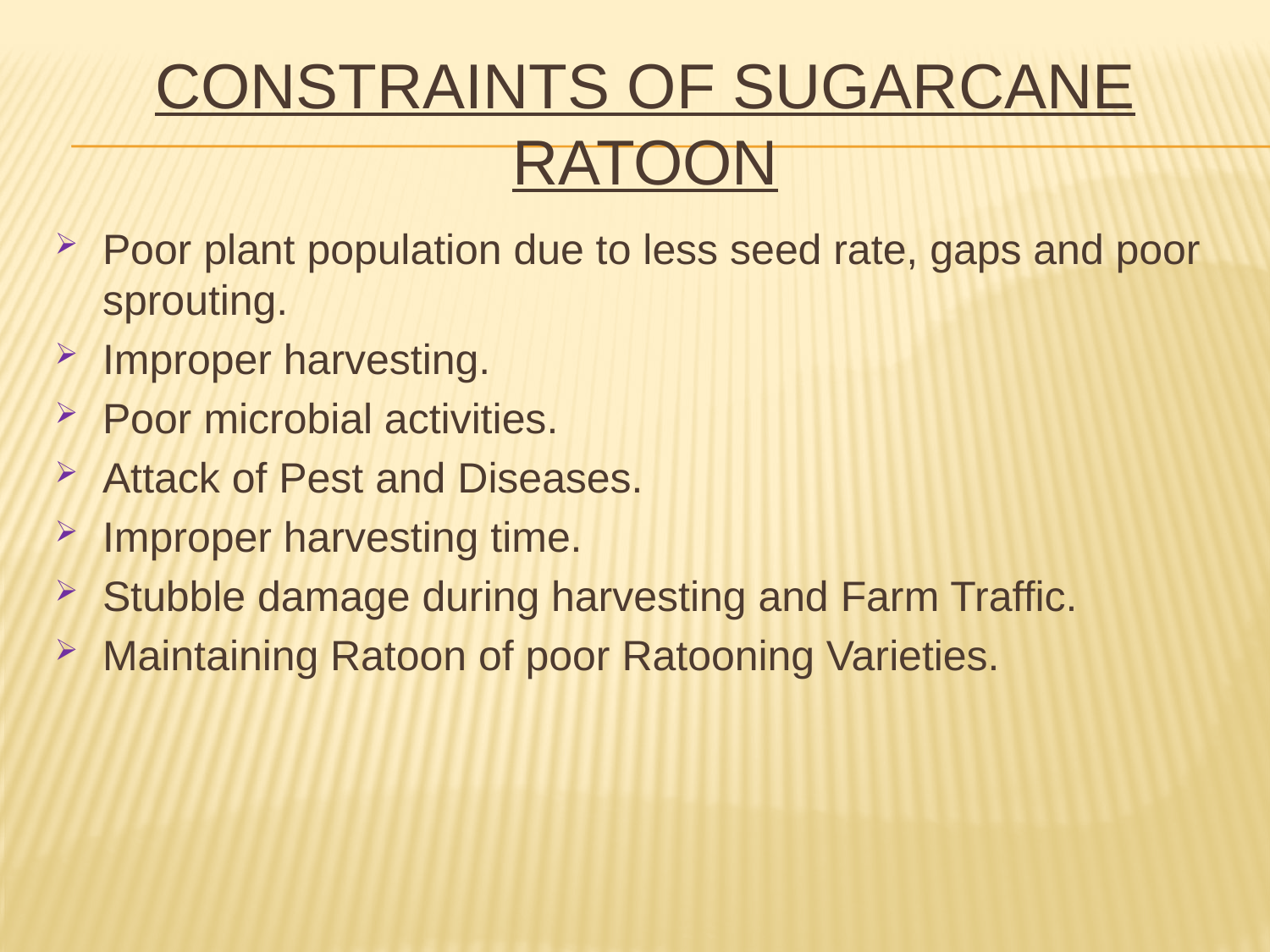

# Constraints of Sugarcane Ratoon
Poor plant population due to less seed rate, gaps and poor sprouting.
Improper harvesting.
Poor microbial activities.
Attack of Pest and Diseases.
Improper harvesting time.
Stubble damage during harvesting and Farm Traffic.
Maintaining Ratoon of poor Ratooning Varieties.